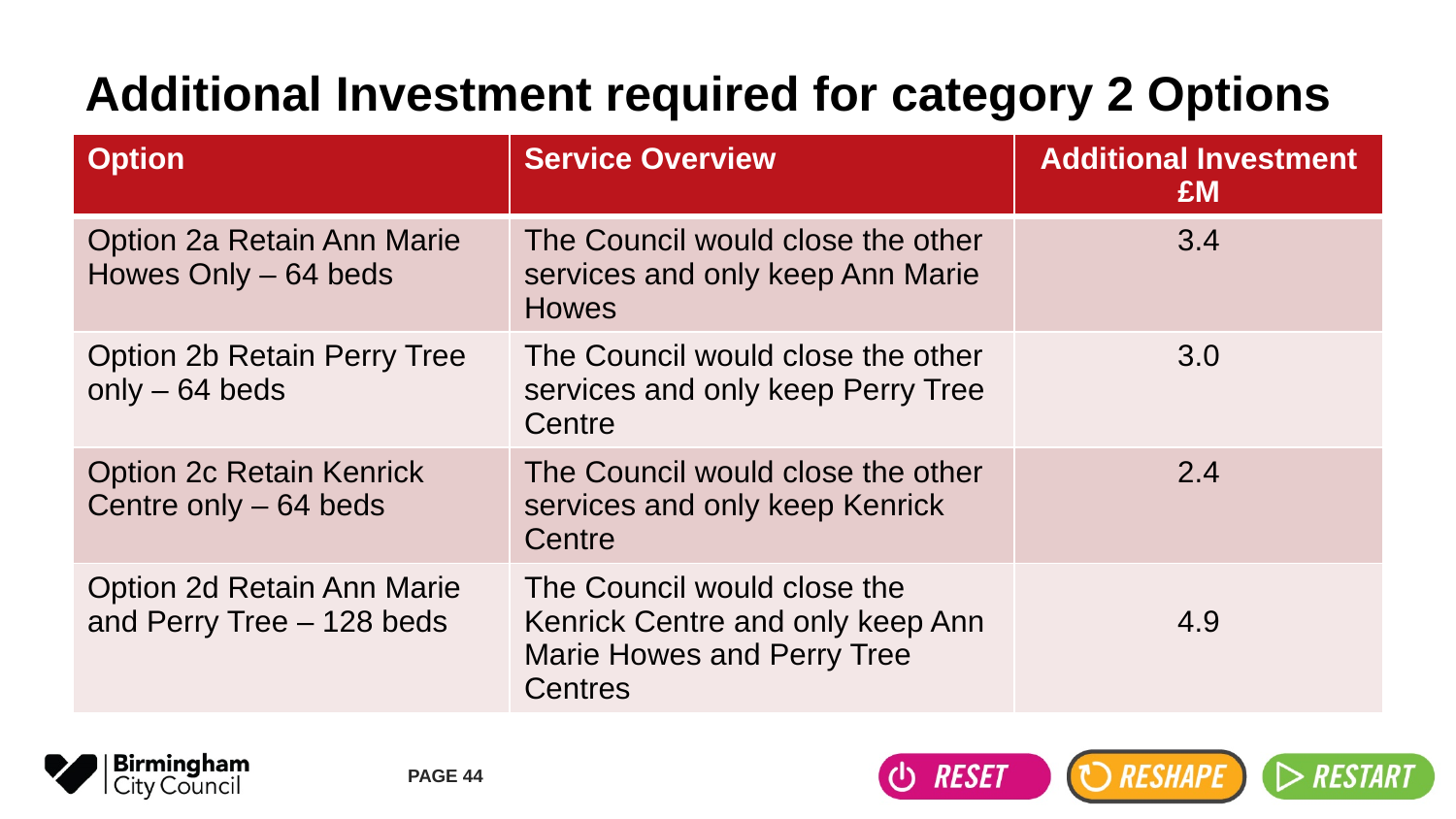

# Additional Investment required for category 2 Options
| Option | Service Overview | Additional Investment £M |
| --- | --- | --- |
| Option 2a Retain Ann Marie Howes Only – 64 beds | The Council would close the other services and only keep Ann Marie Howes | 3.4 |
| Option 2b Retain Perry Tree only – 64 beds | The Council would close the other services and only keep Perry Tree Centre | 3.0 |
| Option 2c Retain Kenrick Centre only – 64 beds | The Council would close the other services and only keep Kenrick Centre | 2.4 |
| Option 2d Retain Ann Marie and Perry Tree – 128 beds | The Council would close the Kenrick Centre and only keep Ann Marie Howes and Perry Tree Centres | 4.9 |